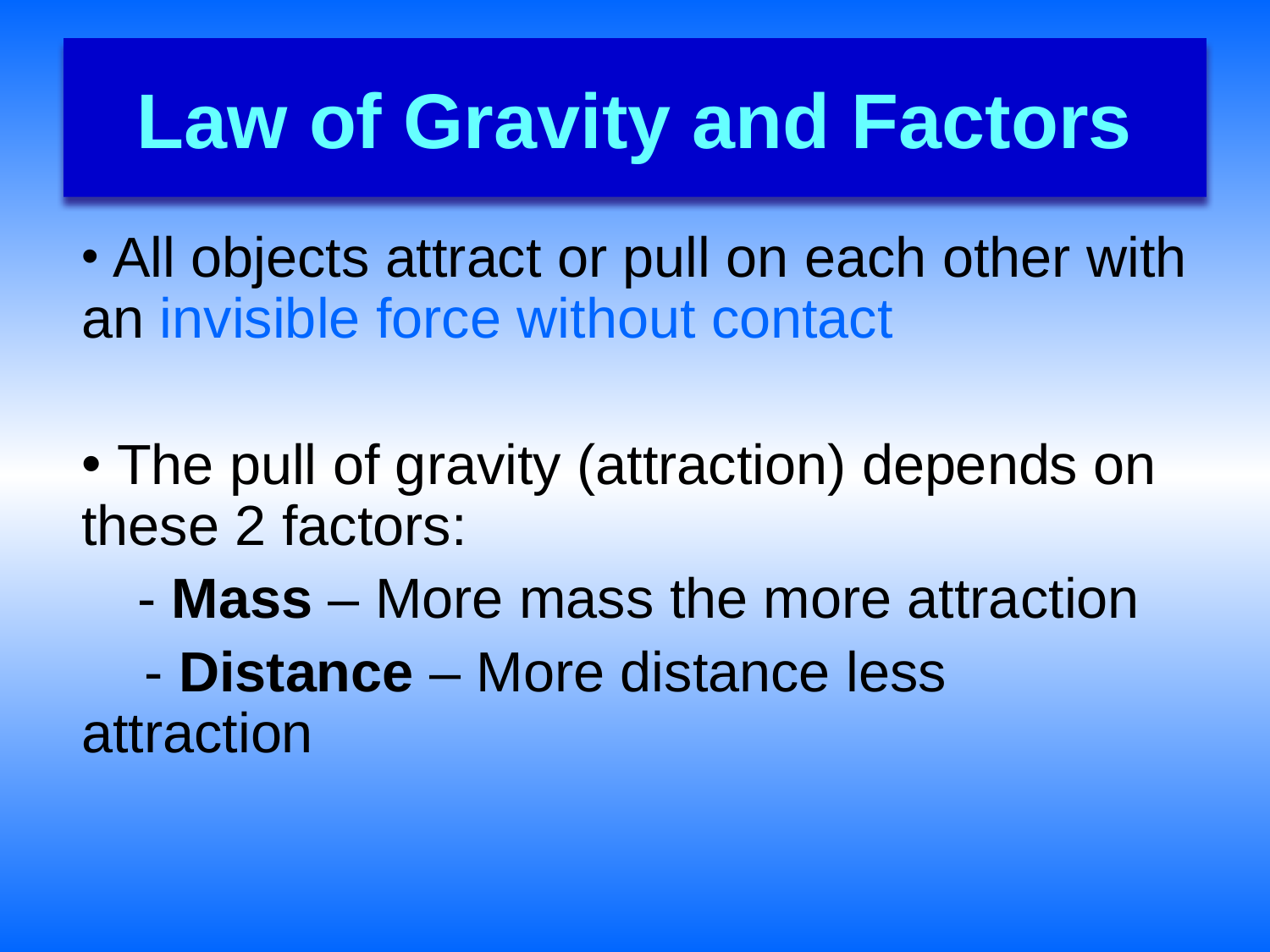

# Law of Gravity and Factors
 All objects attract or pull on each other with an invisible force without contact

 The pull of gravity (attraction) depends on these 2 factors:
- Mass – More mass the more attraction
    - Distance – More distance less attraction